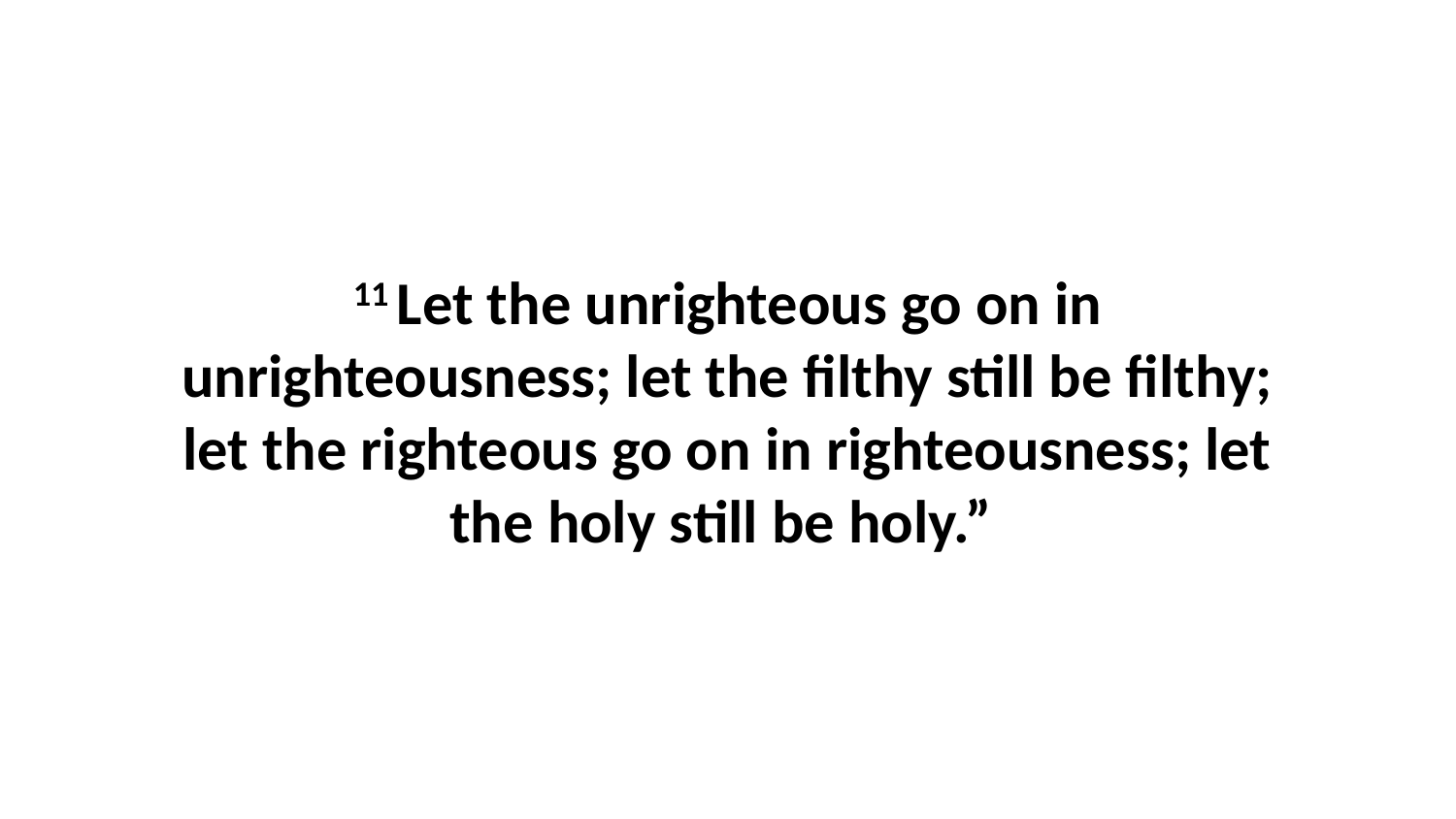

11 Let the unrighteous go on in unrighteousness; let the filthy still be filthy; let the righteous go on in righteousness; let the holy still be holy.”